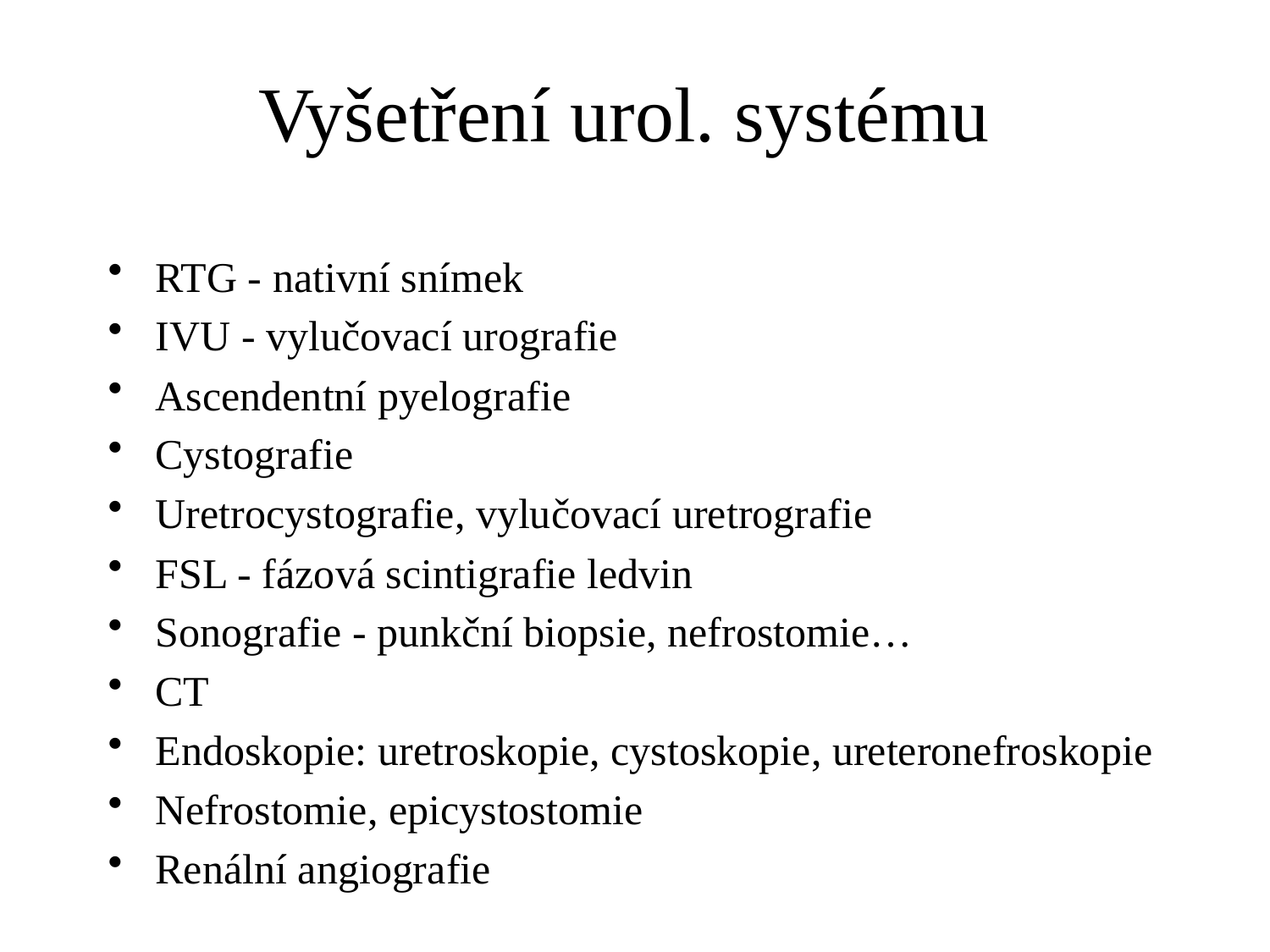

# Vyšetření urol. systému
RTG - nativní snímek
IVU - vylučovací urografie
Ascendentní pyelografie
Cystografie
Uretrocystografie, vylučovací uretrografie
FSL - fázová scintigrafie ledvin
Sonografie - punkční biopsie, nefrostomie…
CT
Endoskopie: uretroskopie, cystoskopie, ureteronefroskopie
Nefrostomie, epicystostomie
Renální angiografie